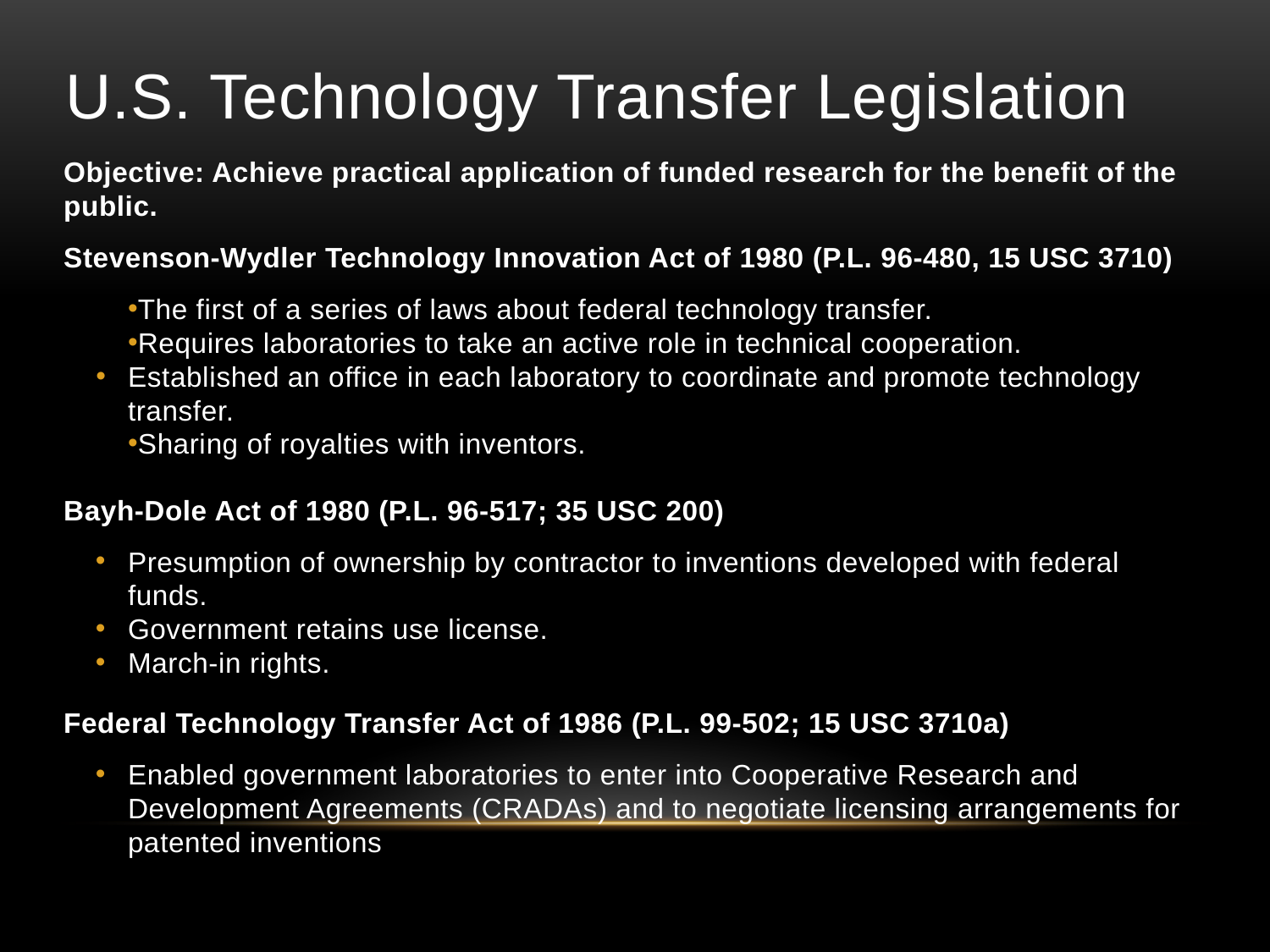

# U.S. Technology Transfer Legislation
Objective: Achieve practical application of funded research for the benefit of the public.
Stevenson-Wydler Technology Innovation Act of 1980 (P.L. 96-480, 15 USC 3710)
The first of a series of laws about federal technology transfer.
Requires laboratories to take an active role in technical cooperation.
Established an office in each laboratory to coordinate and promote technology transfer.
Sharing of royalties with inventors.

Bayh-Dole Act of 1980 (P.L. 96-517; 35 USC 200)
Presumption of ownership by contractor to inventions developed with federal funds.
Government retains use license.
March-in rights.

Federal Technology Transfer Act of 1986 (P.L. 99-502; 15 USC 3710a)
Enabled government laboratories to enter into Cooperative Research and Development Agreements (CRADAs) and to negotiate licensing arrangements for patented inventions